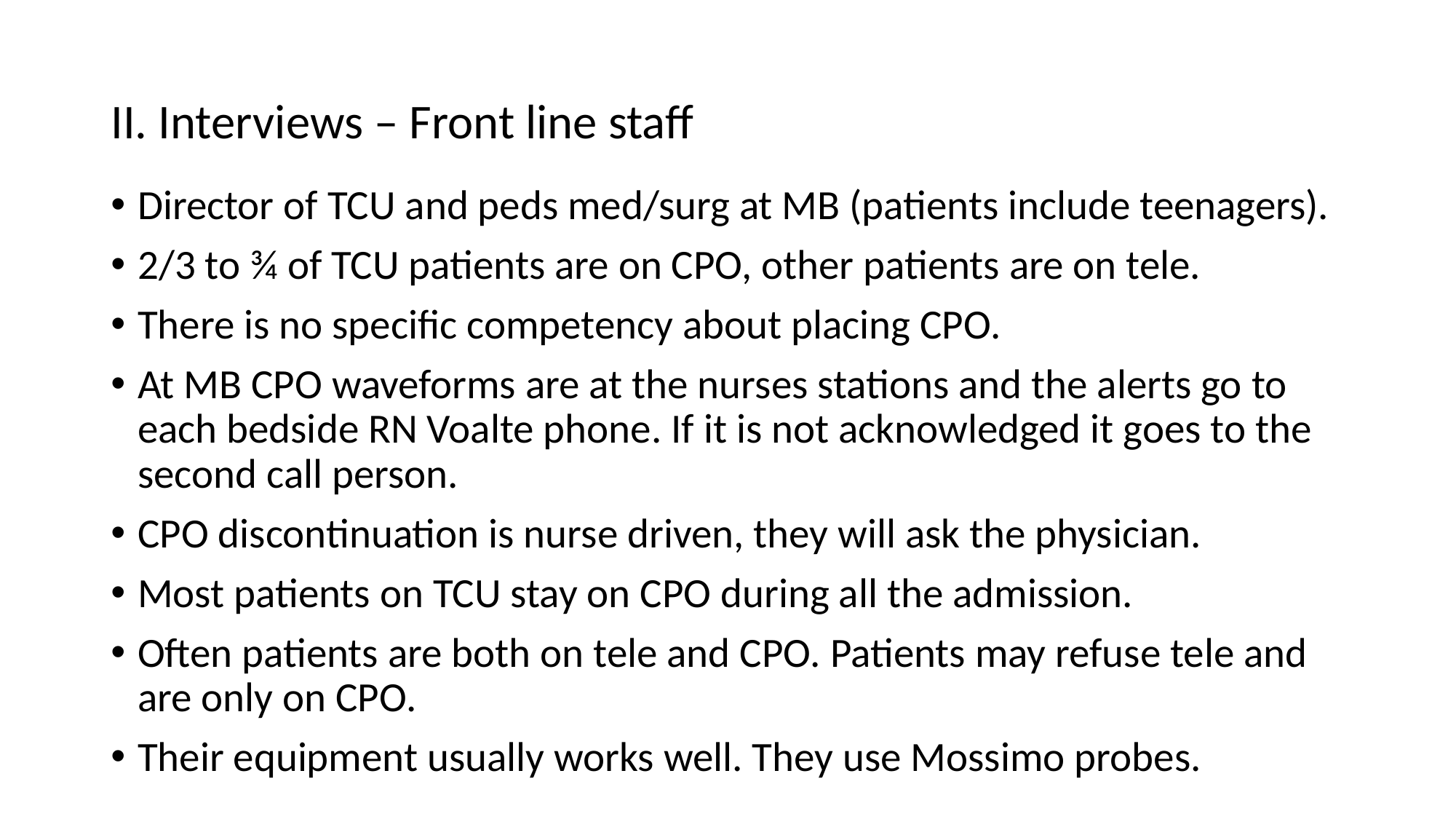

# II. Interviews – Front line staff
Director of TCU and peds med/surg at MB (patients include teenagers).
2/3 to ¾ of TCU patients are on CPO, other patients are on tele.
There is no specific competency about placing CPO.
At MB CPO waveforms are at the nurses stations and the alerts go to each bedside RN Voalte phone. If it is not acknowledged it goes to the second call person.
CPO discontinuation is nurse driven, they will ask the physician.
Most patients on TCU stay on CPO during all the admission.
Often patients are both on tele and CPO. Patients may refuse tele and are only on CPO.
Their equipment usually works well. They use Mossimo probes.